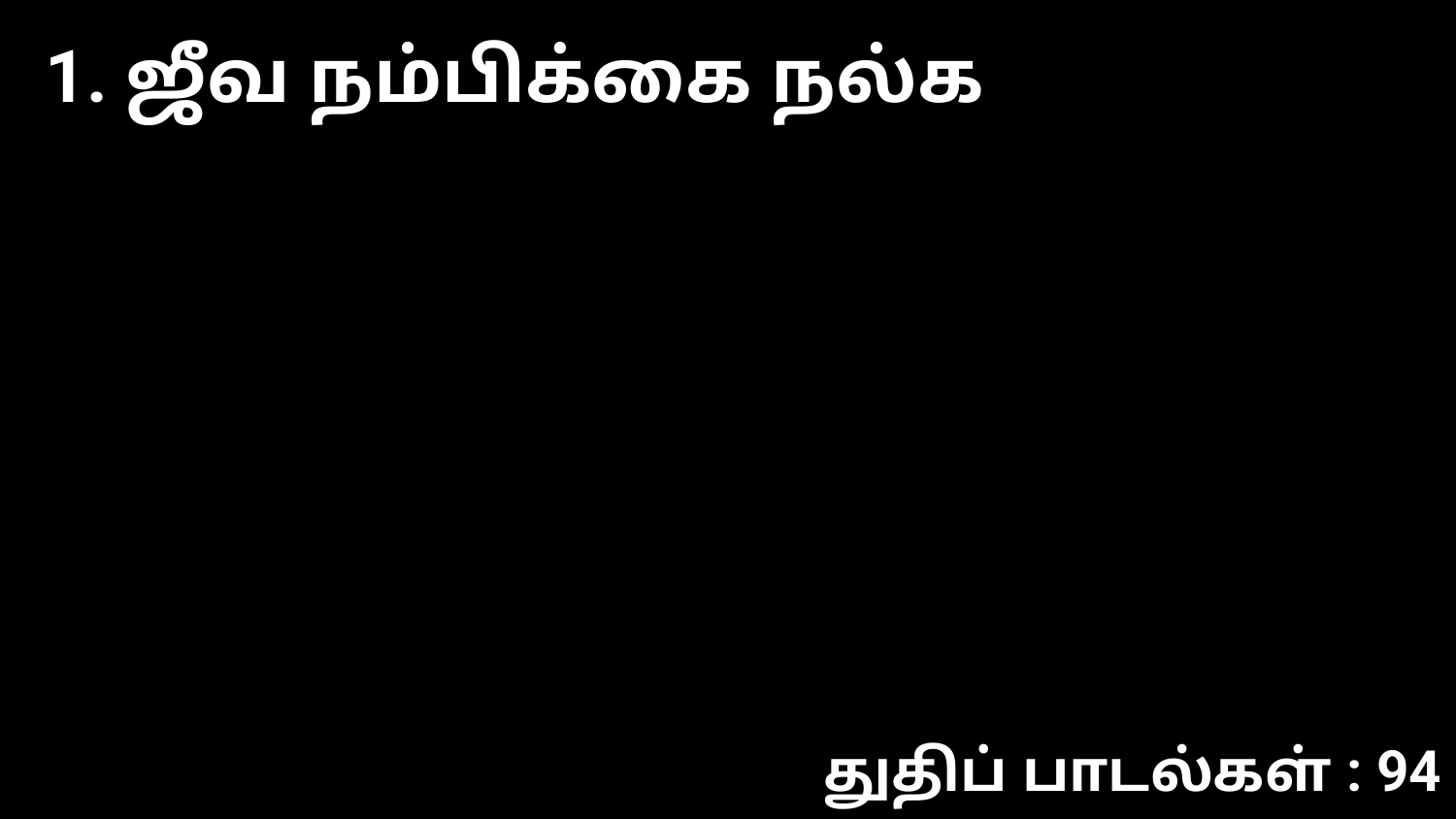

1. ஜீவ நம்பிக்கை நல்க
துதிப் பாடல்கள் : 94